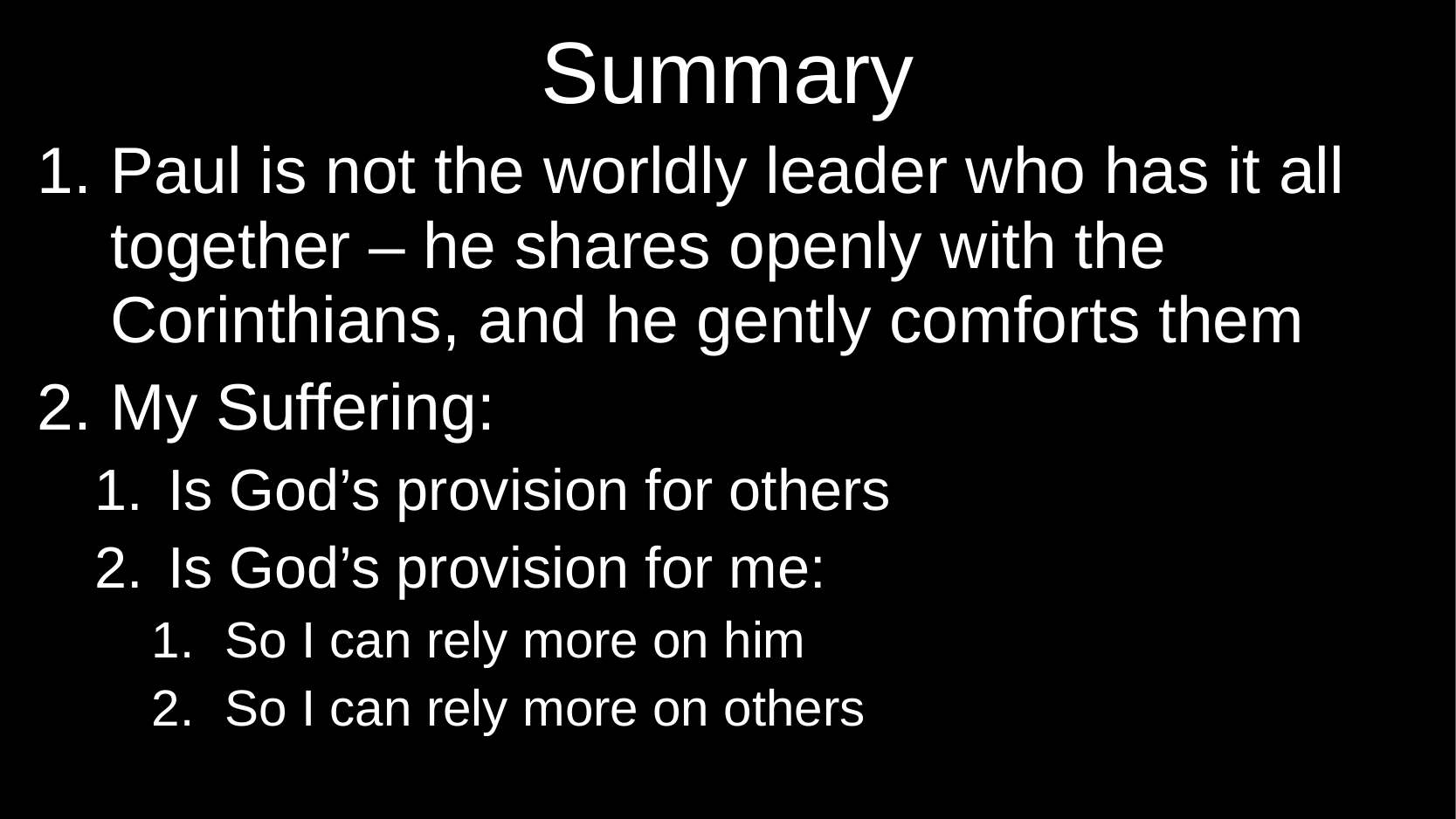

# Summary
Paul is not the worldly leader who has it all together – he shares openly with the Corinthians, and he gently comforts them
My Suffering:
Is God’s provision for others
Is God’s provision for me:
So I can rely more on him
So I can rely more on others